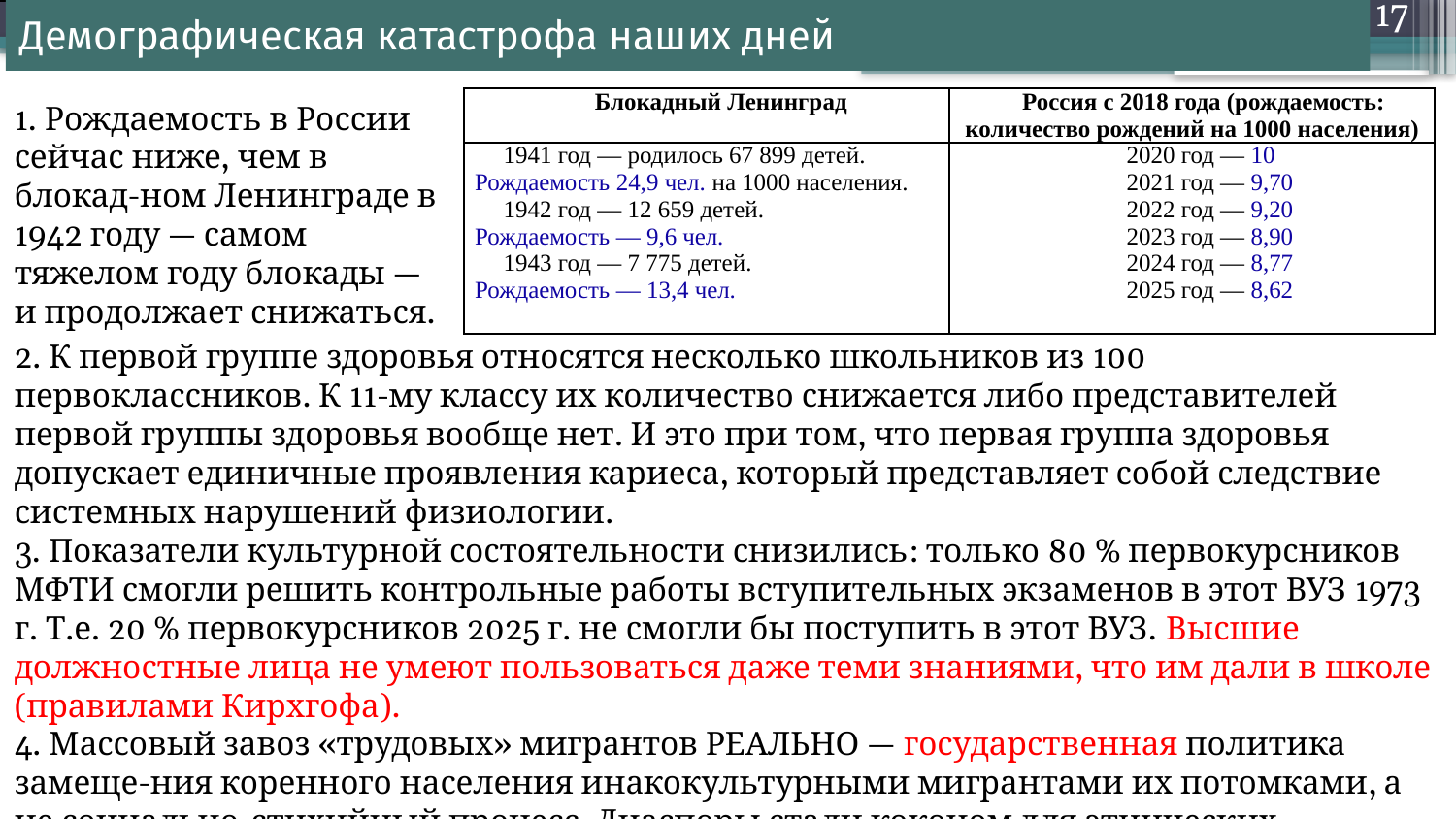

Демографическая катастрофа наших дней
17
| Блокадный Ленинград | Россия с 2018 года (рождаемость: количество рождений на 1000 населения) |
| --- | --- |
| 1941 год — родилось 67 899 детей. Рождаемость 24,9 чел. на 1000 населения. 1942 год — 12 659 детей. Рождаемость — 9,6 чел. 1943 год — 7 775 детей. Рождаемость — 13,4 чел. | 2020 год — 10 2021 год — 9,70 2022 год — 9,20 2023 год — 8,90 2024 год — 8,77 2025 год — 8,62 |
1. Рождаемость в России сейчас ниже, чем в блокад-ном Ленинграде в 1942 году — самом тяжелом году блокады — и продолжает снижаться.
2. К первой группе здоровья относятся несколько школьников из 100 первоклассников. К 11-му классу их количество снижается либо представителей первой группы здоровья вообще нет. И это при том, что первая группа здоровья допускает единичные проявления кариеса, который представляет собой следствие системных нарушений физиологии.
3. Показатели культурной состоятельности снизились: только 80 % первокурсников МФТИ смогли решить контрольные работы вступительных экзаменов в этот ВУЗ 1973 г. Т.е. 20 % первокурсников 2025 г. не смогли бы поступить в этот ВУЗ. Высшие должностные лица не умеют пользоваться даже теми знаниями, что им дали в школе (правилами Кирхгофа).
4. Массовый завоз «трудовых» мигрантов РЕАЛЬНО — государственная политика замеще-ния коренного населения инакокультурными мигрантами их потомками, а не социально-стихийный процесс. Диаспоры стали коконом для этнических криминальных группировок, которые работают на то, чтобы подчинить себе государственную власть и бизнес.